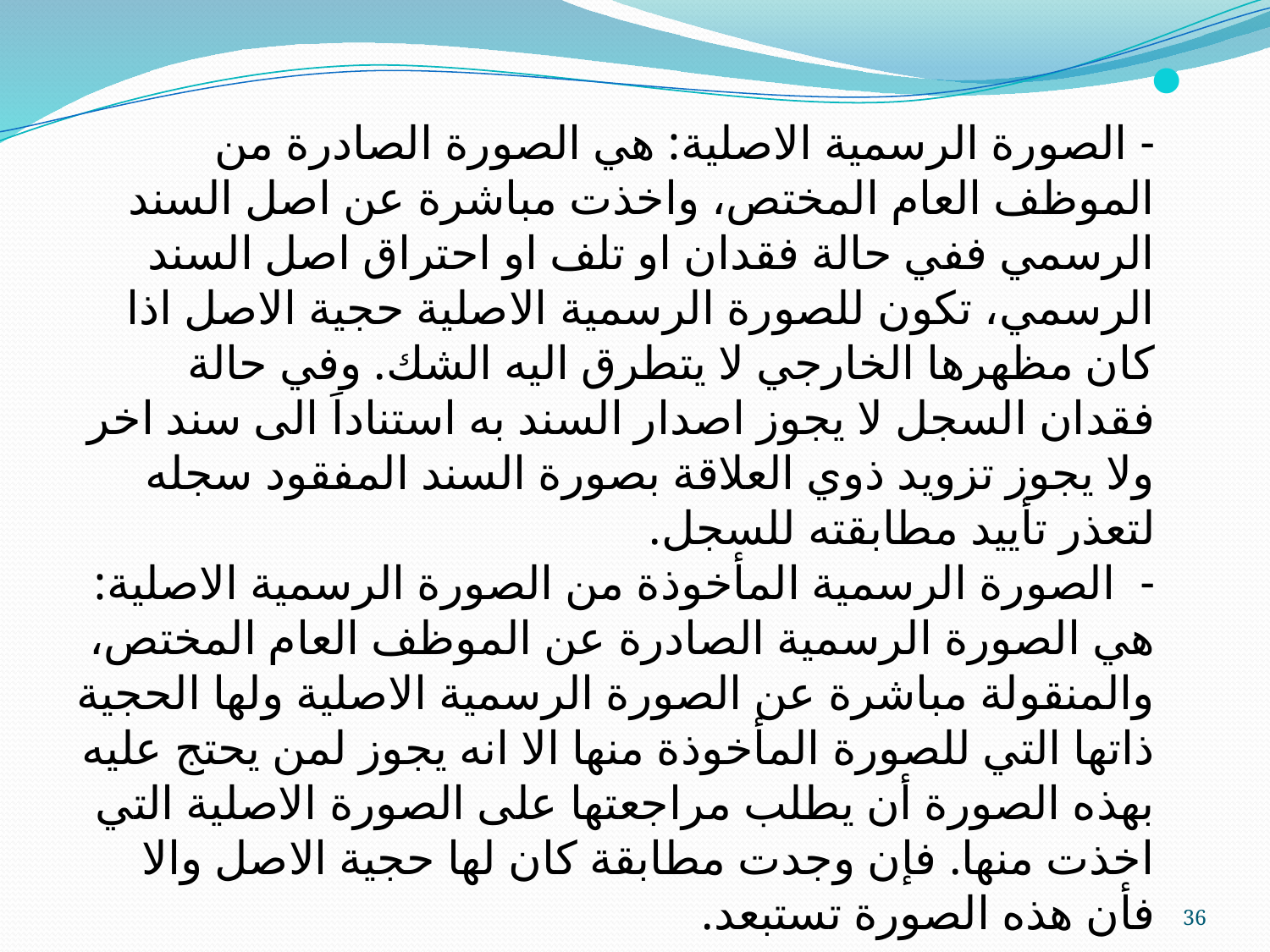

- الصورة الرسمية الاصلية: هي الصورة الصادرة من الموظف العام المختص، واخذت مباشرة عن اصل السند الرسمي ففي حالة فقدان او تلف او احتراق اصل السند الرسمي، تكون للصورة الرسمية الاصلية حجية الاصل اذا كان مظهرها الخارجي لا يتطرق اليه الشك. وفي حالة فقدان السجل لا يجوز اصدار السند به استناداَ الى سند اخر ولا يجوز تزويد ذوي العلاقة بصورة السند المفقود سجله لتعذر تأييد مطابقته للسجل.
-  الصورة الرسمية المأخوذة من الصورة الرسمية الاصلية: هي الصورة الرسمية الصادرة عن الموظف العام المختص، والمنقولة مباشرة عن الصورة الرسمية الاصلية ولها الحجية ذاتها التي للصورة المأخوذة منها الا انه يجوز لمن يحتج عليه بهذه الصورة أن يطلب مراجعتها على الصورة الاصلية التي اخذت منها. فإن وجدت مطابقة كان لها حجية الاصل والا فأن هذه الصورة تستبعد.

36